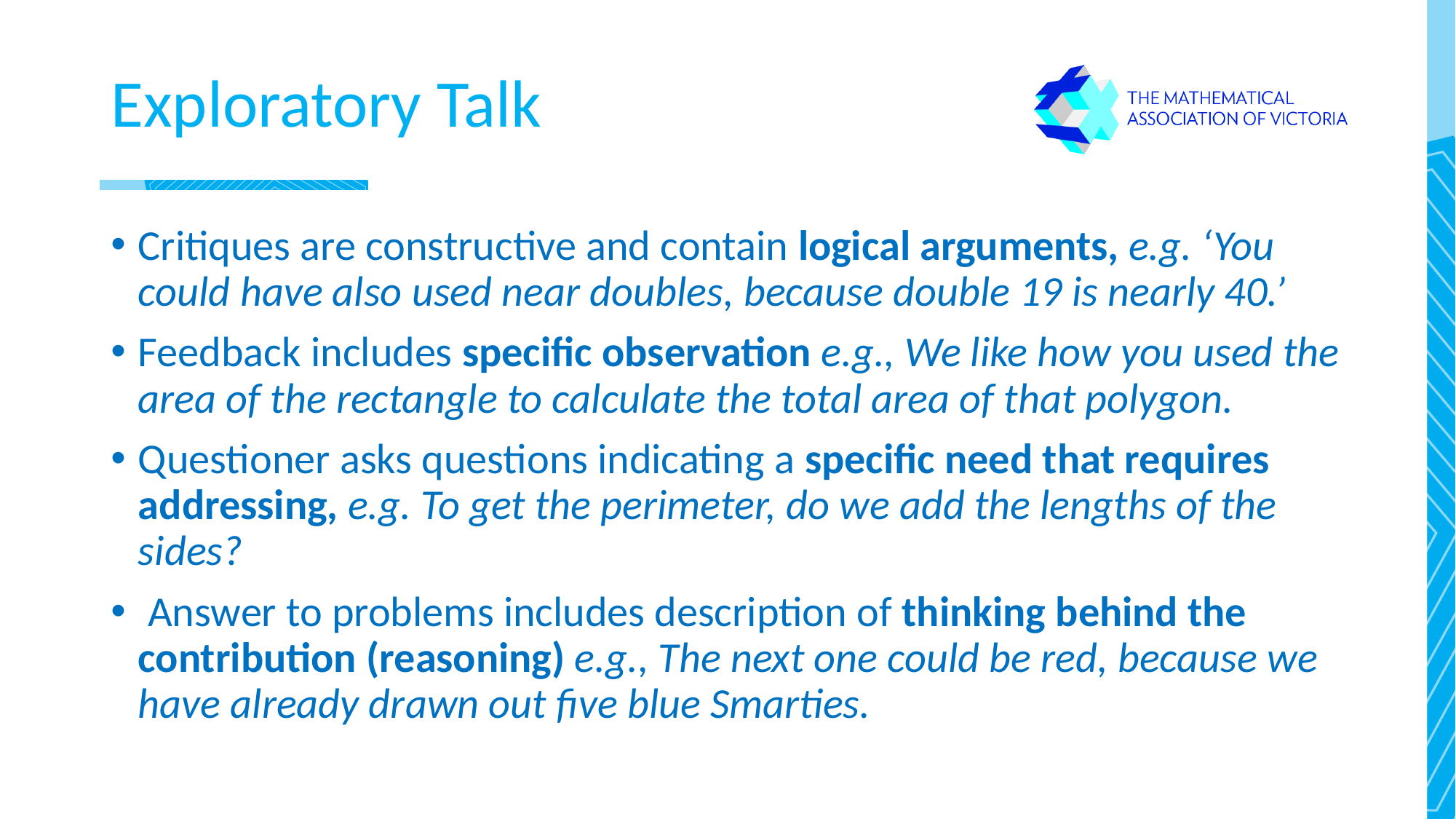

# Exploratory Talk
Critiques are constructive and contain logical arguments, e.g. ‘You could have also used near doubles, because double 19 is nearly 40.’
Feedback includes specific observation e.g., We like how you used the area of the rectangle to calculate the total area of that polygon.
Questioner asks questions indicating a specific need that requires addressing, e.g. To get the perimeter, do we add the lengths of the sides?
 Answer to problems includes description of thinking behind the  contribution (reasoning) e.g., The next one could be red, because we have already drawn out five blue Smarties.